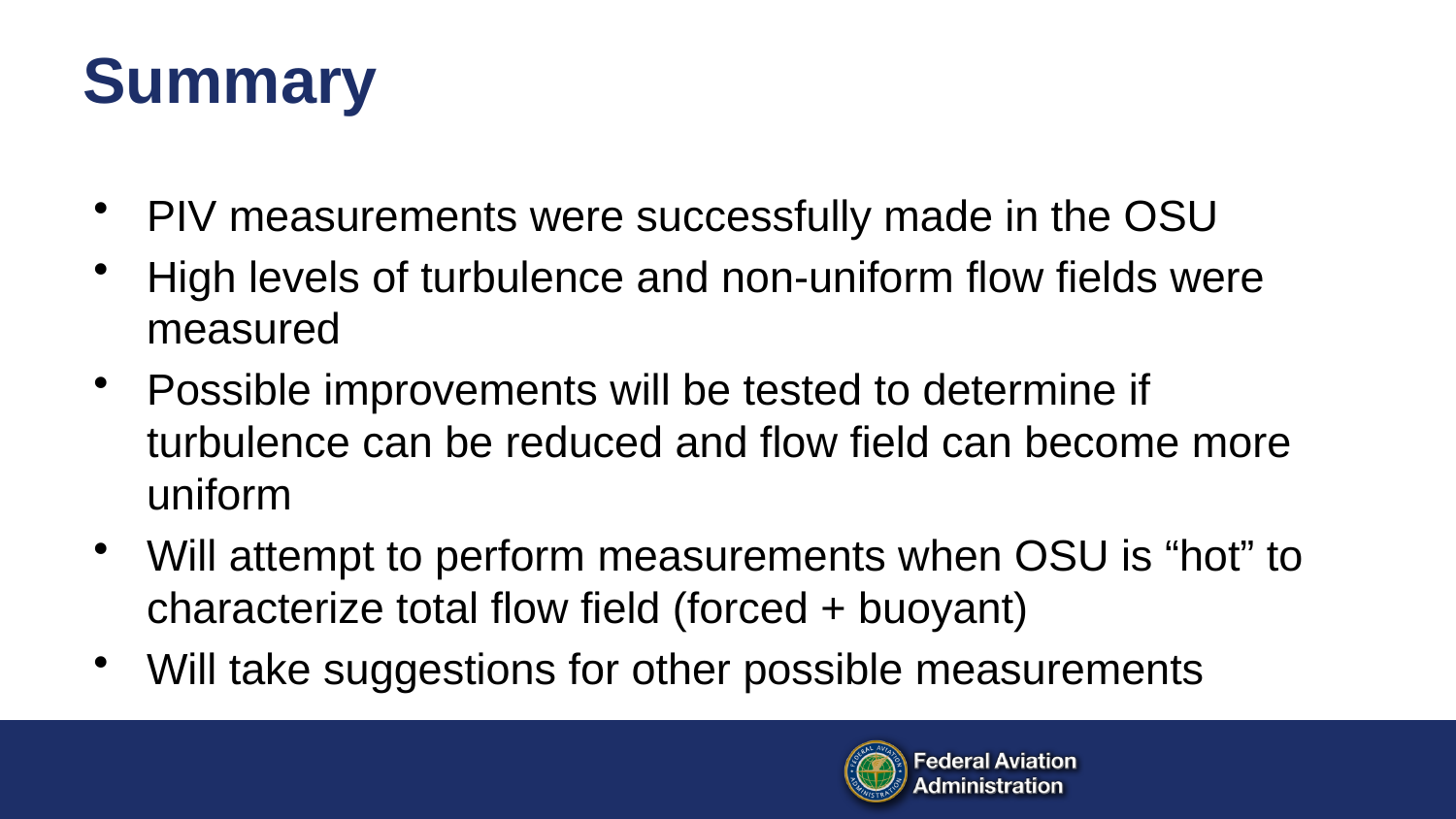

# Summary
PIV measurements were successfully made in the OSU
High levels of turbulence and non-uniform flow fields were measured
Possible improvements will be tested to determine if turbulence can be reduced and flow field can become more uniform
Will attempt to perform measurements when OSU is “hot” to characterize total flow field (forced + buoyant)
Will take suggestions for other possible measurements